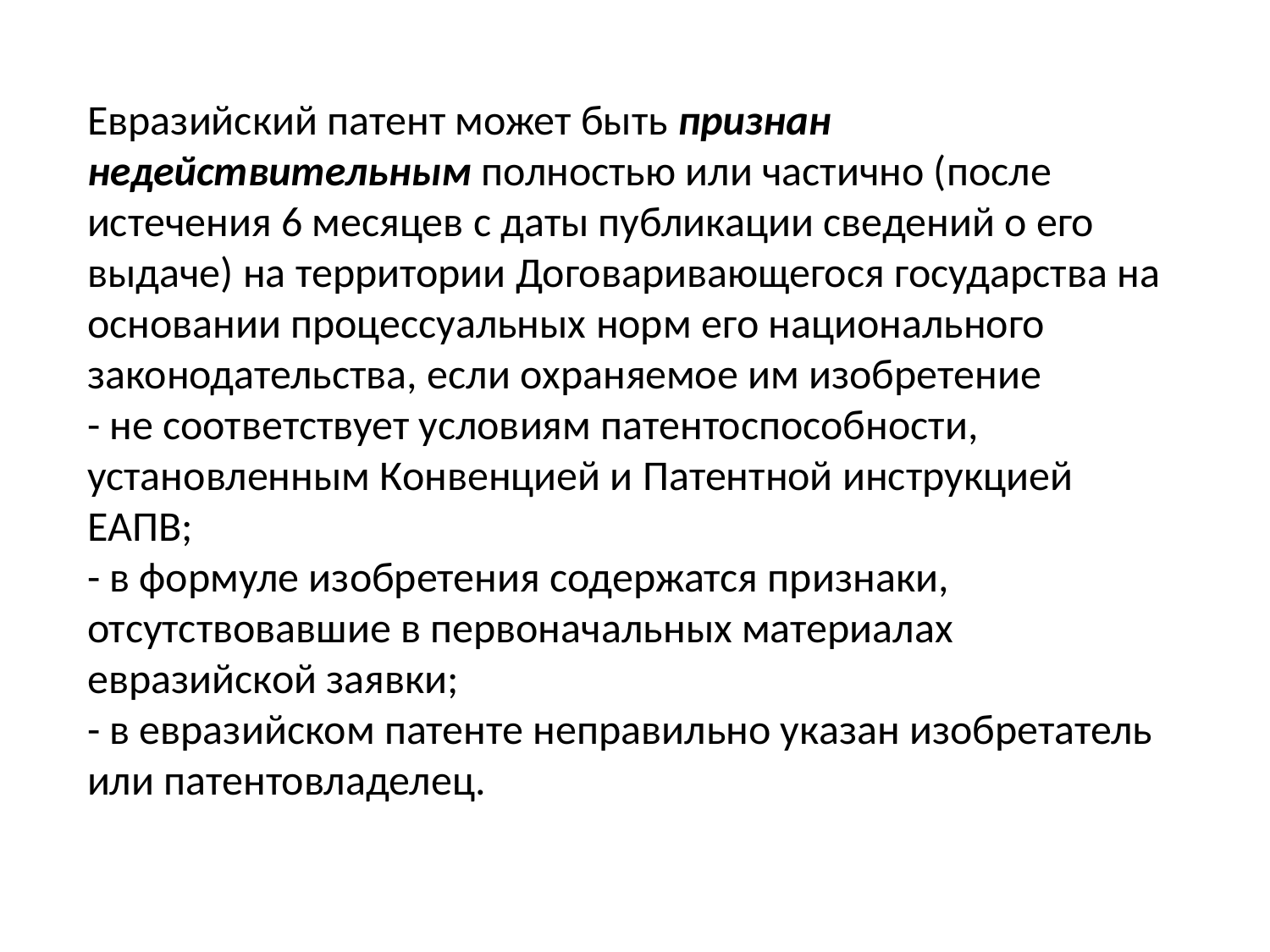

Евразийский патент может быть признан недействительным полностью или частично (после истечения 6 месяцев с даты публикации сведений о его выдаче) на территории Договаривающегося государства на основании процессуальных норм его национального законодательства, если охраняемое им изобретение
- не соответствует условиям патентоспособности, установленным Конвенцией и Патентной инструкцией ЕАПВ;
- в формуле изобретения содержатся признаки, отсутствовавшие в первоначальных материалах евразийской заявки;
- в евразийском патенте неправильно указан изобретатель или патентовладелец.